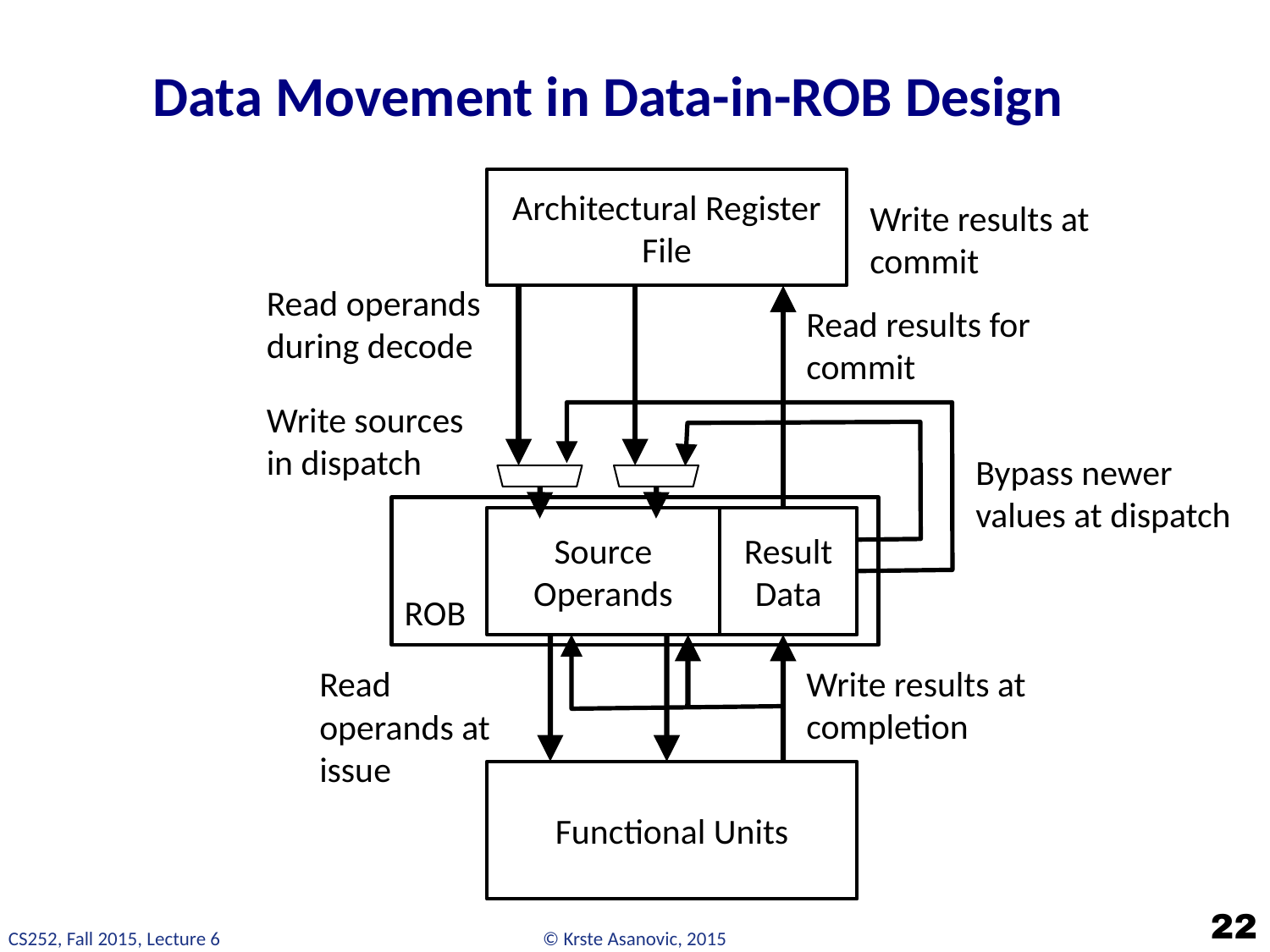

# Data Movement in Data-in-ROB Design
Architectural Register File
Write results at commit
Read operands during decode
Read results for commit
Write sources in dispatch

Bypass newer values at dispatch

ROB
Source Operands
Result Data

Read operands at issue
Write results at completion
Functional Units
22